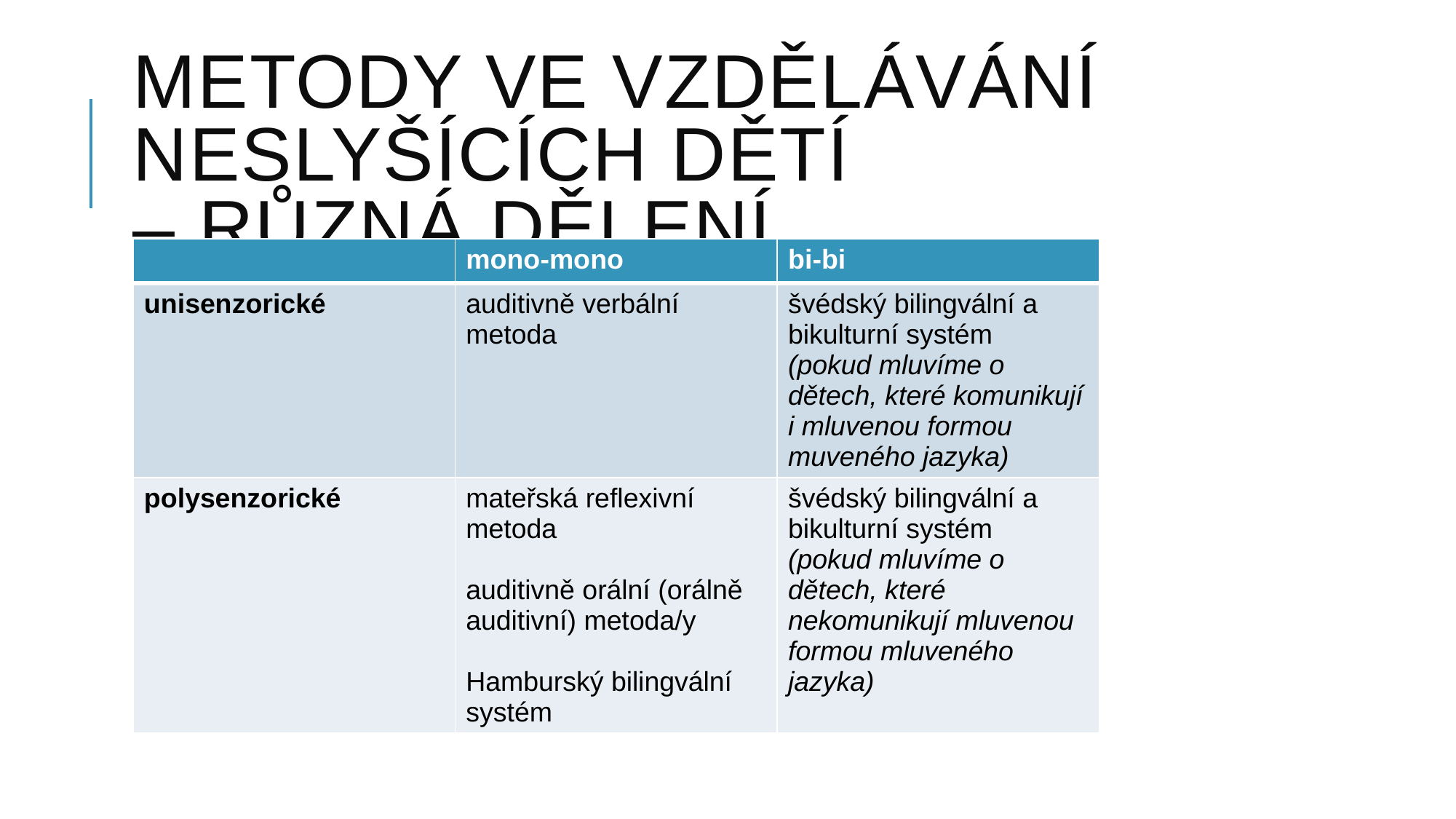

# Metody ve vzdělávání neslyšících dětí – různá dělení

|  | mono-mono | bi-bi |
| --- | --- | --- |
| unisenzorické | auditivně verbální metoda | švédský bilingvální a bikulturní systém (pokud mluvíme o dětech, které komunikují i mluvenou formou muveného jazyka) |
| polysenzorické | mateřská reflexivní metoda auditivně orální (orálně auditivní) metoda/y Hamburský bilingvální systém | švédský bilingvální a bikulturní systém (pokud mluvíme o dětech, které nekomunikují mluvenou formou mluveného jazyka) |
|  |  |
| --- | --- |